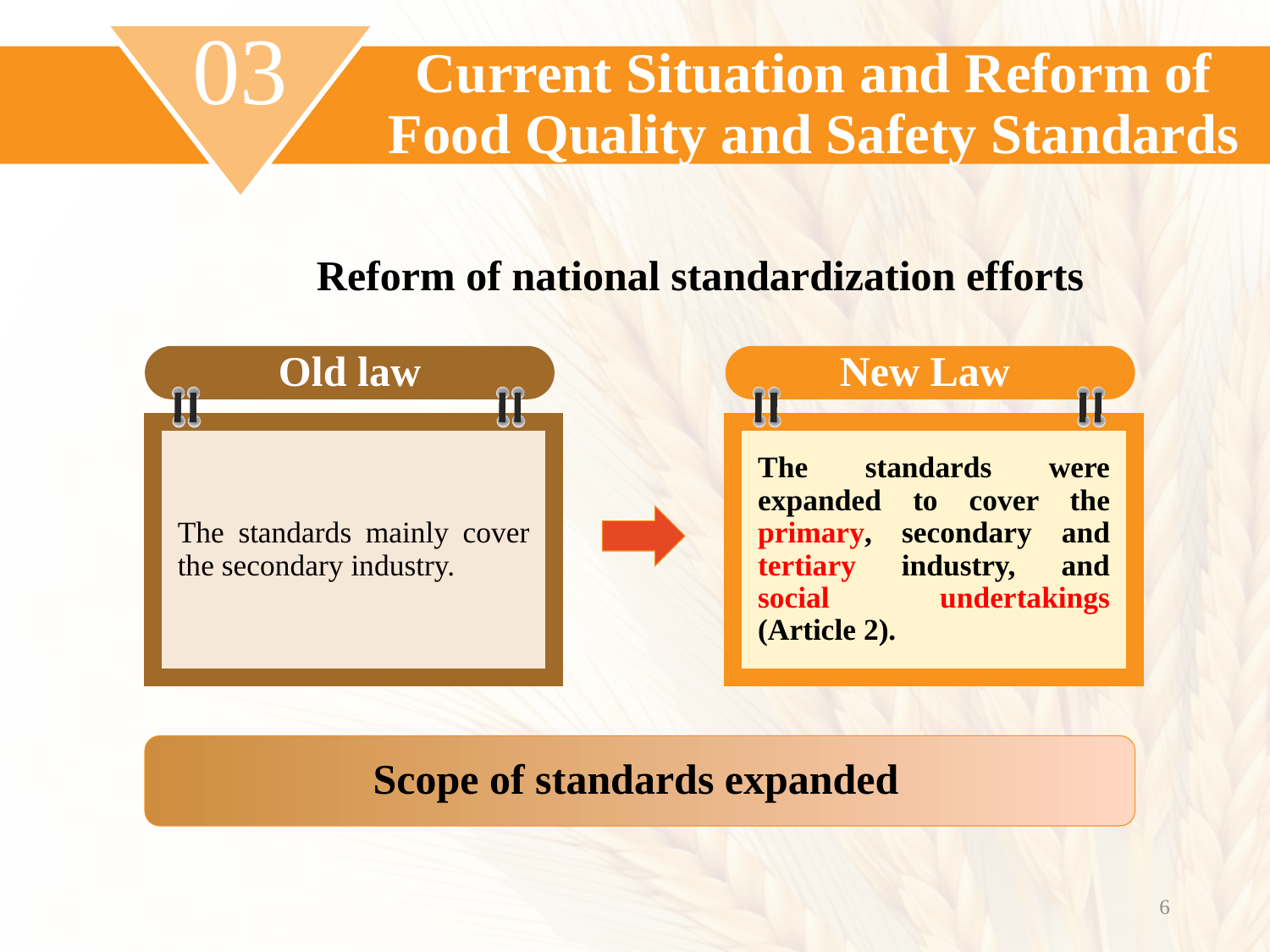

03
Current Situation and Reform of Food Quality and Safety Standards
# Reform of national standardization efforts
Old law
New Law

The standards mainly cover the secondary industry.
The standards were expanded to cover the primary, secondary and tertiary industry, and social undertakings (Article 2).

Scope of standards expanded
6